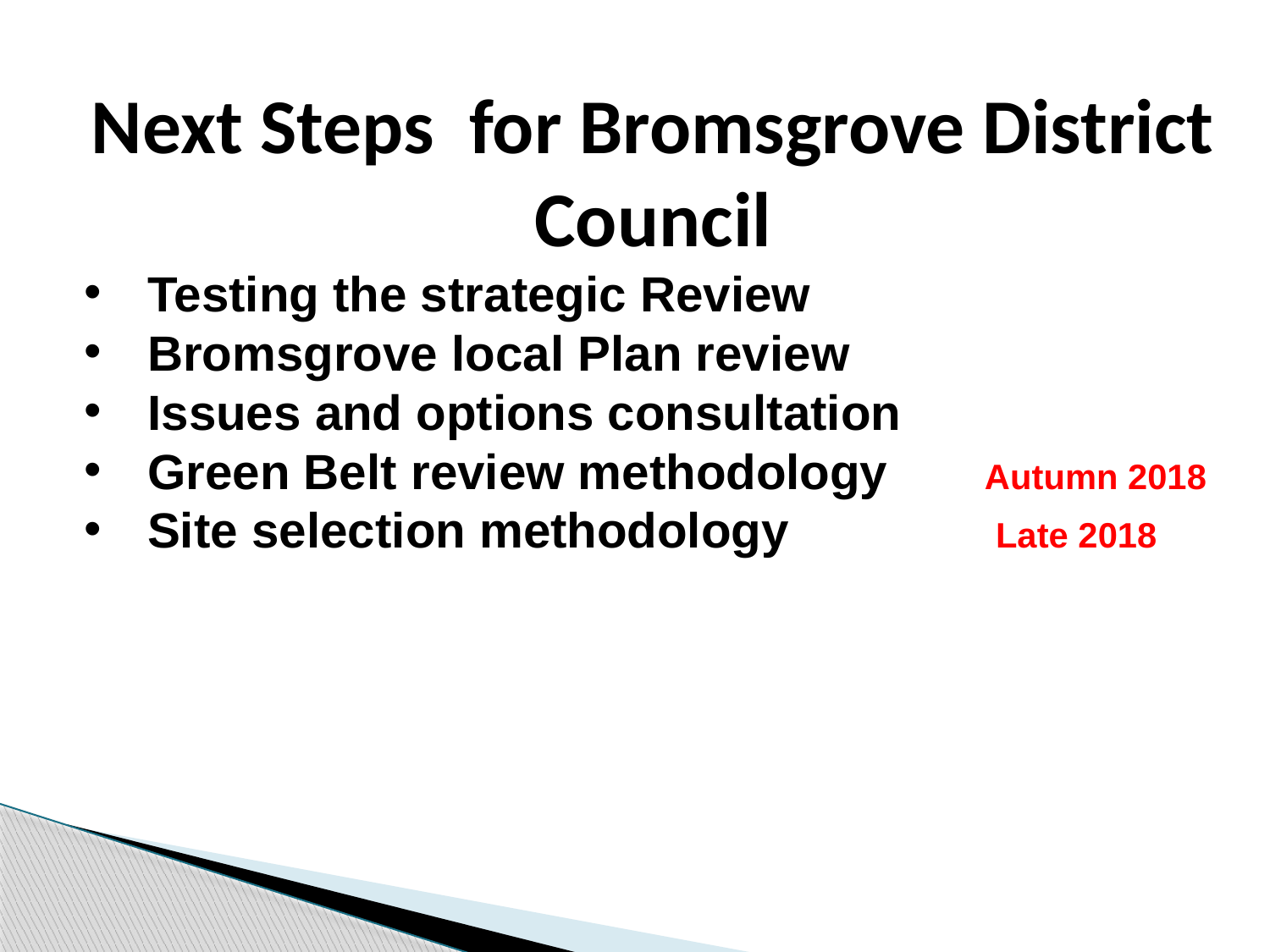

Next Steps  for Bromsgrove District Council
Testing the strategic Review
Bromsgrove local Plan review
Issues and options consultation
Green Belt review methodology       Autumn 2018
Site selection methodology               Late 2018